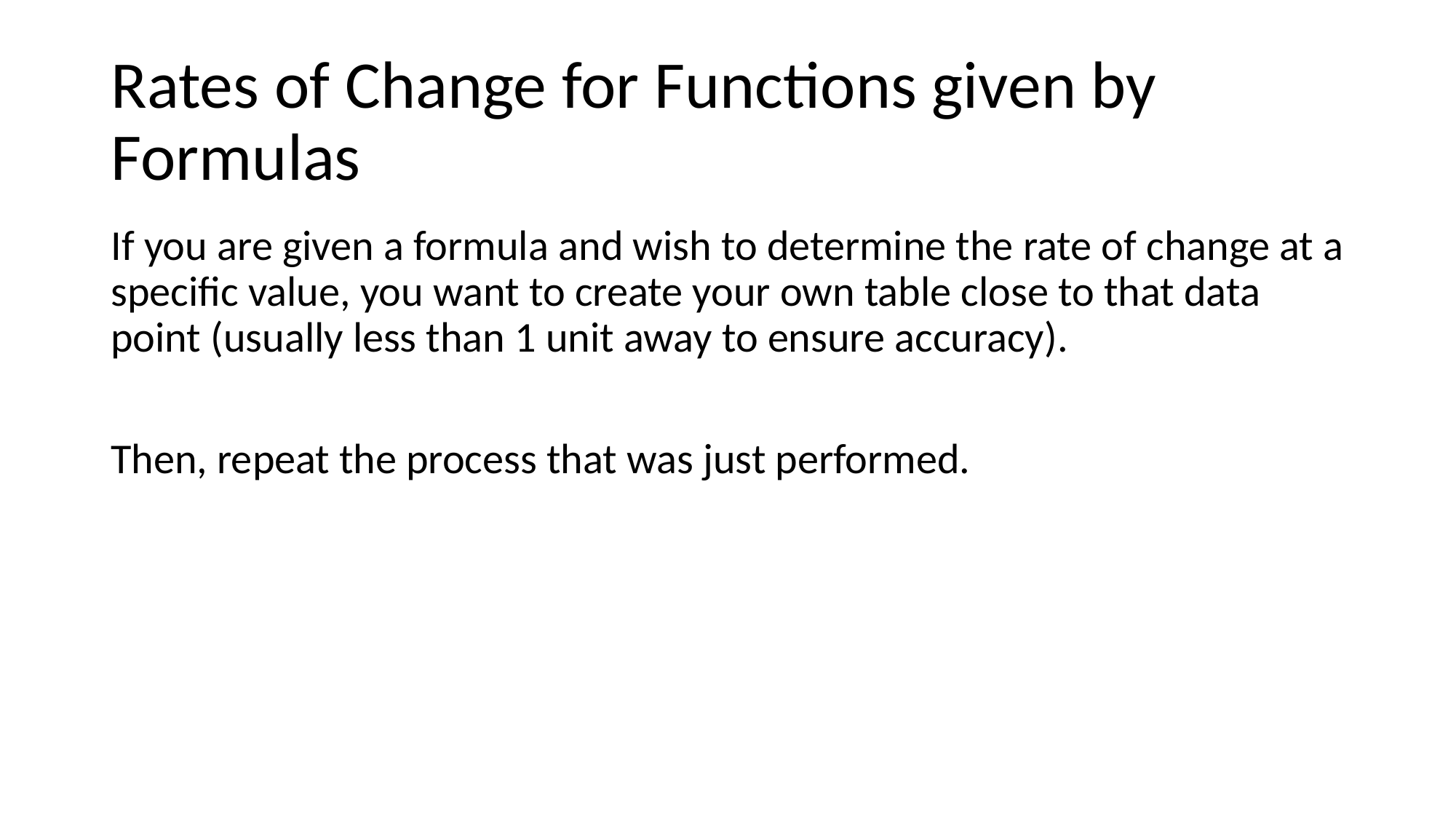

# Rates of Change for Functions given by Formulas
If you are given a formula and wish to determine the rate of change at a specific value, you want to create your own table close to that data point (usually less than 1 unit away to ensure accuracy).

Then, repeat the process that was just performed.